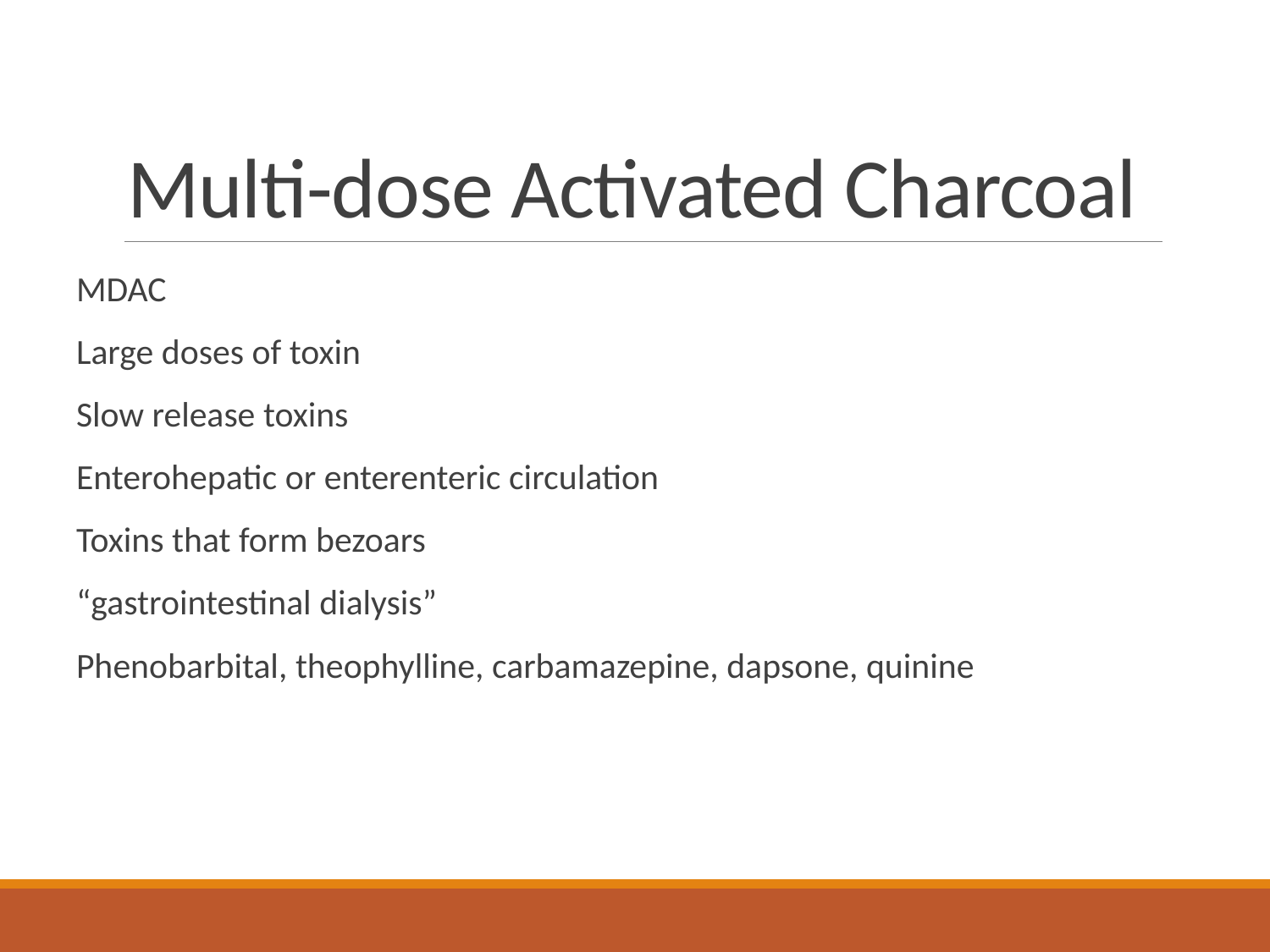

# Multi-dose Activated Charcoal
MDAC
Large doses of toxin
Slow release toxins
Enterohepatic or enterenteric circulation
Toxins that form bezoars
“gastrointestinal dialysis”
Phenobarbital, theophylline, carbamazepine, dapsone, quinine